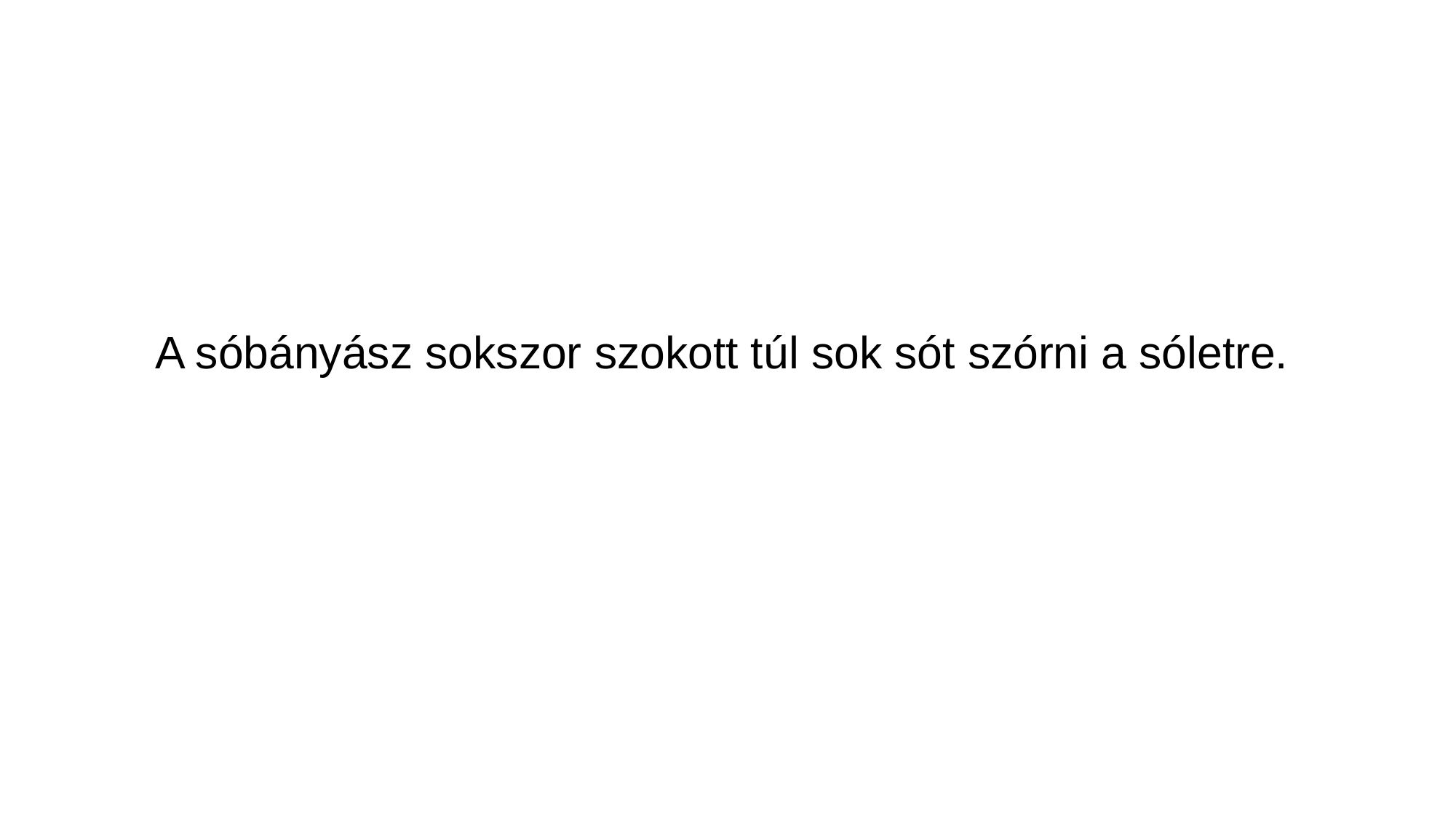

A sóbányász sokszor szokott túl sok sót szórni a sóletre.